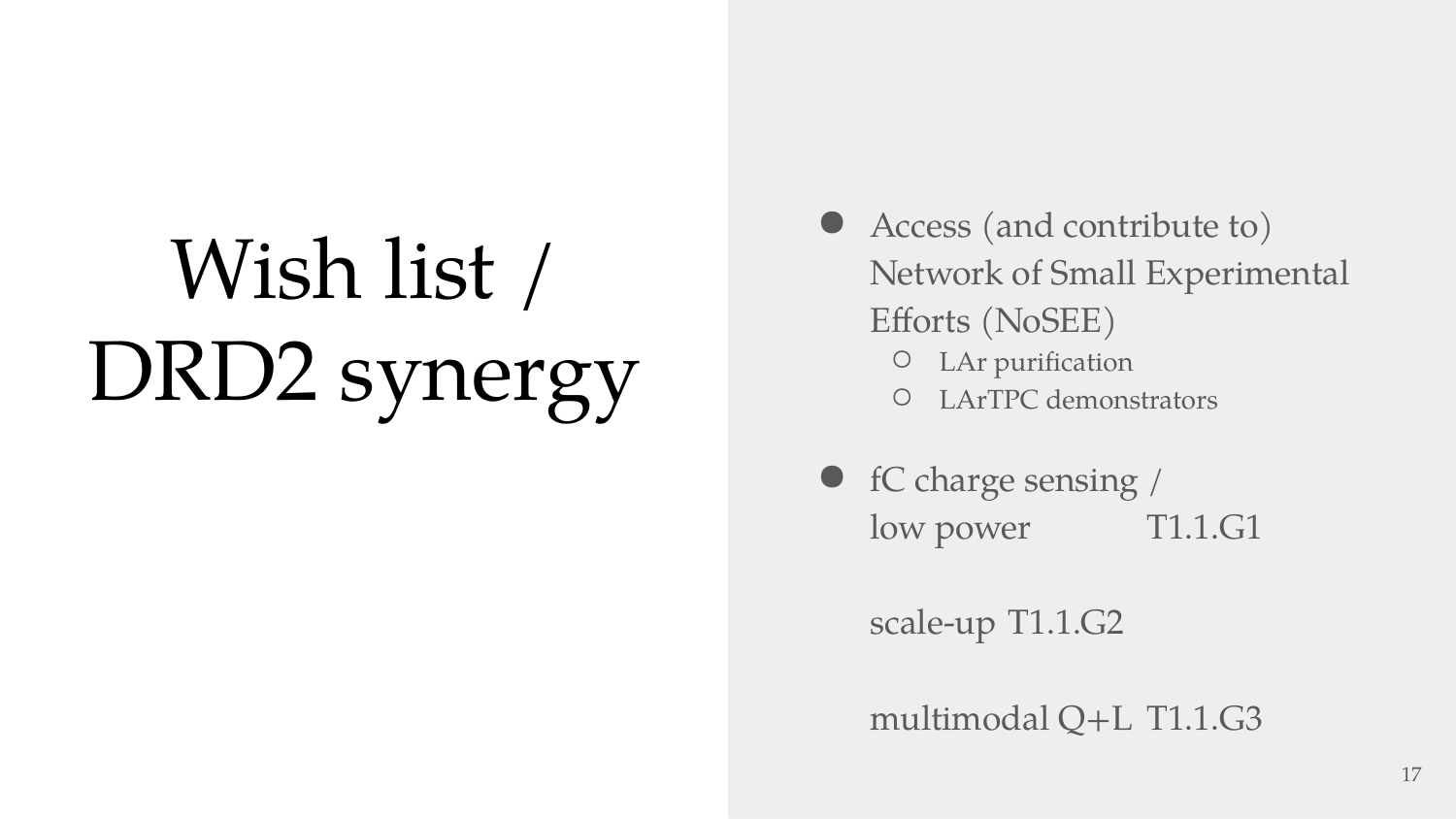

Access (and contribute to) Network of Small Experimental Efforts (NoSEE)
LAr purification
LArTPC demonstrators
fC charge sensing /
low power		T1.1.G1
scale-up		T1.1.G2
multimodal Q+L	T1.1.G3

# Wish list / DRD2 synergy

17